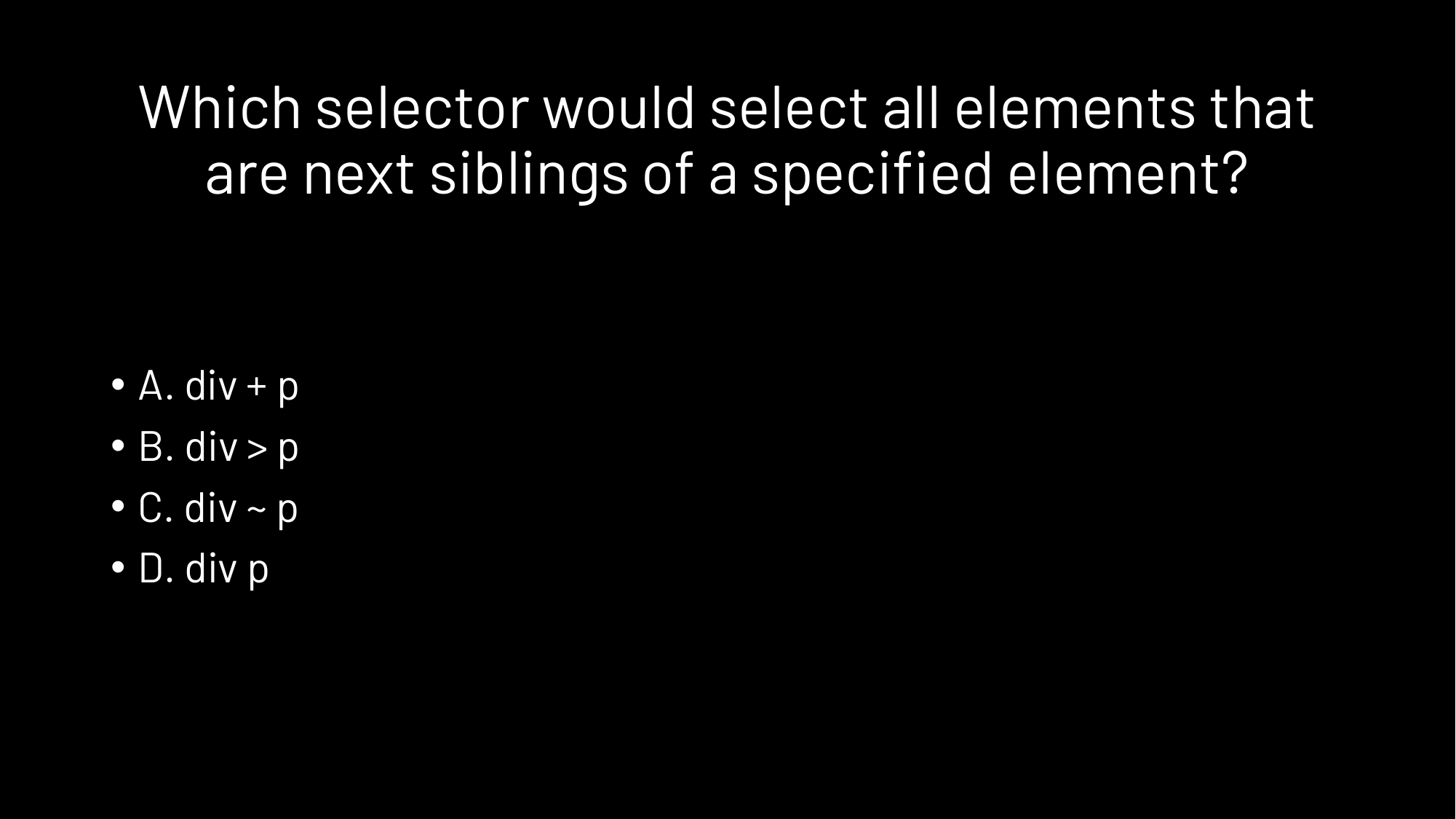

# Which selector would select all elements that are next siblings of a specified element?
A. div + p
B. div > p
C. div ~ p
D. div p